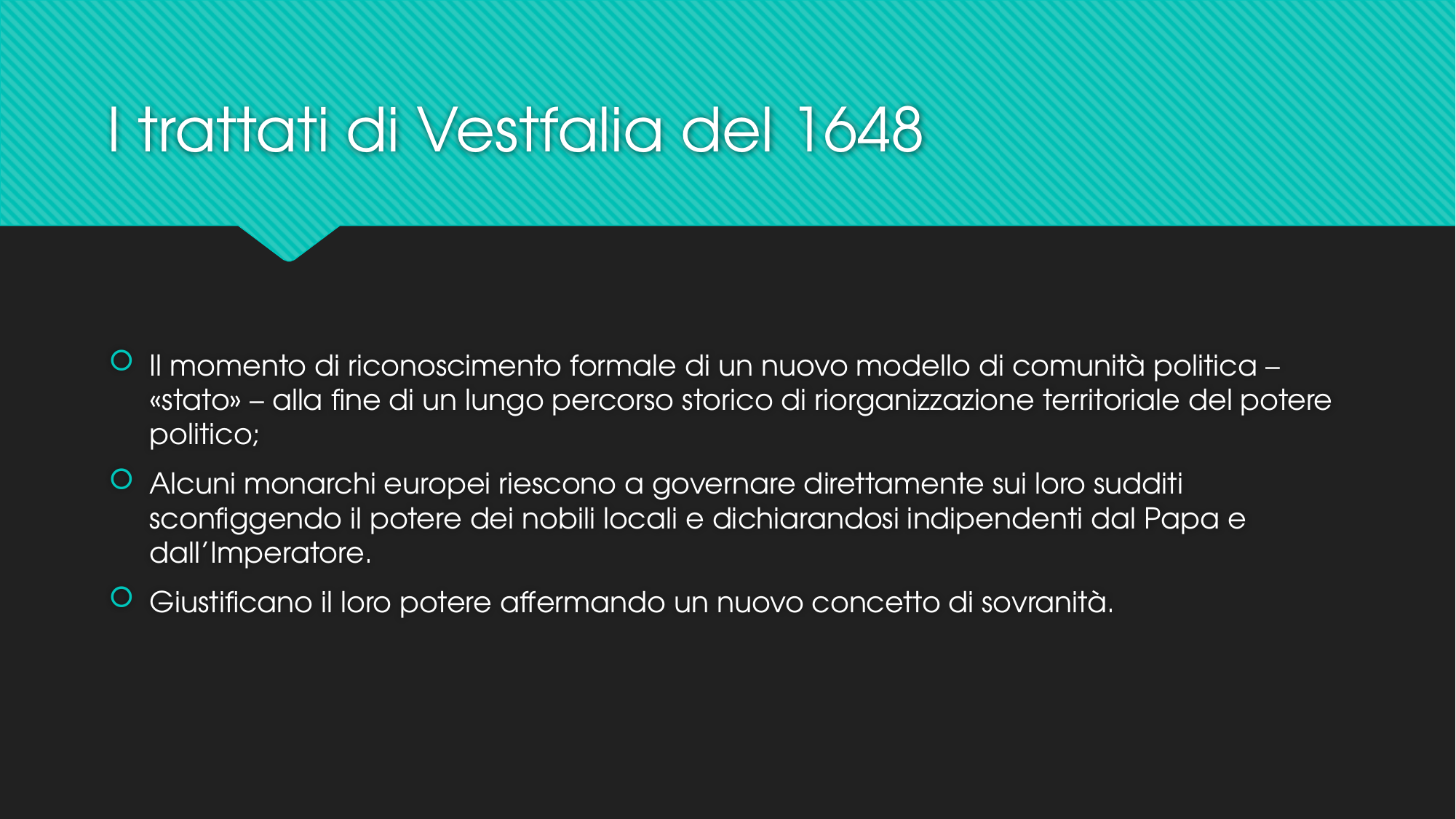

# I trattati di Vestfalia del 1648
Il momento di riconoscimento formale di un nuovo modello di comunità politica – «stato» – alla fine di un lungo percorso storico di riorganizzazione territoriale del potere politico;
Alcuni monarchi europei riescono a governare direttamente sui loro sudditi sconfiggendo il potere dei nobili locali e dichiarandosi indipendenti dal Papa e dall’Imperatore.
Giustificano il loro potere affermando un nuovo concetto di sovranità.